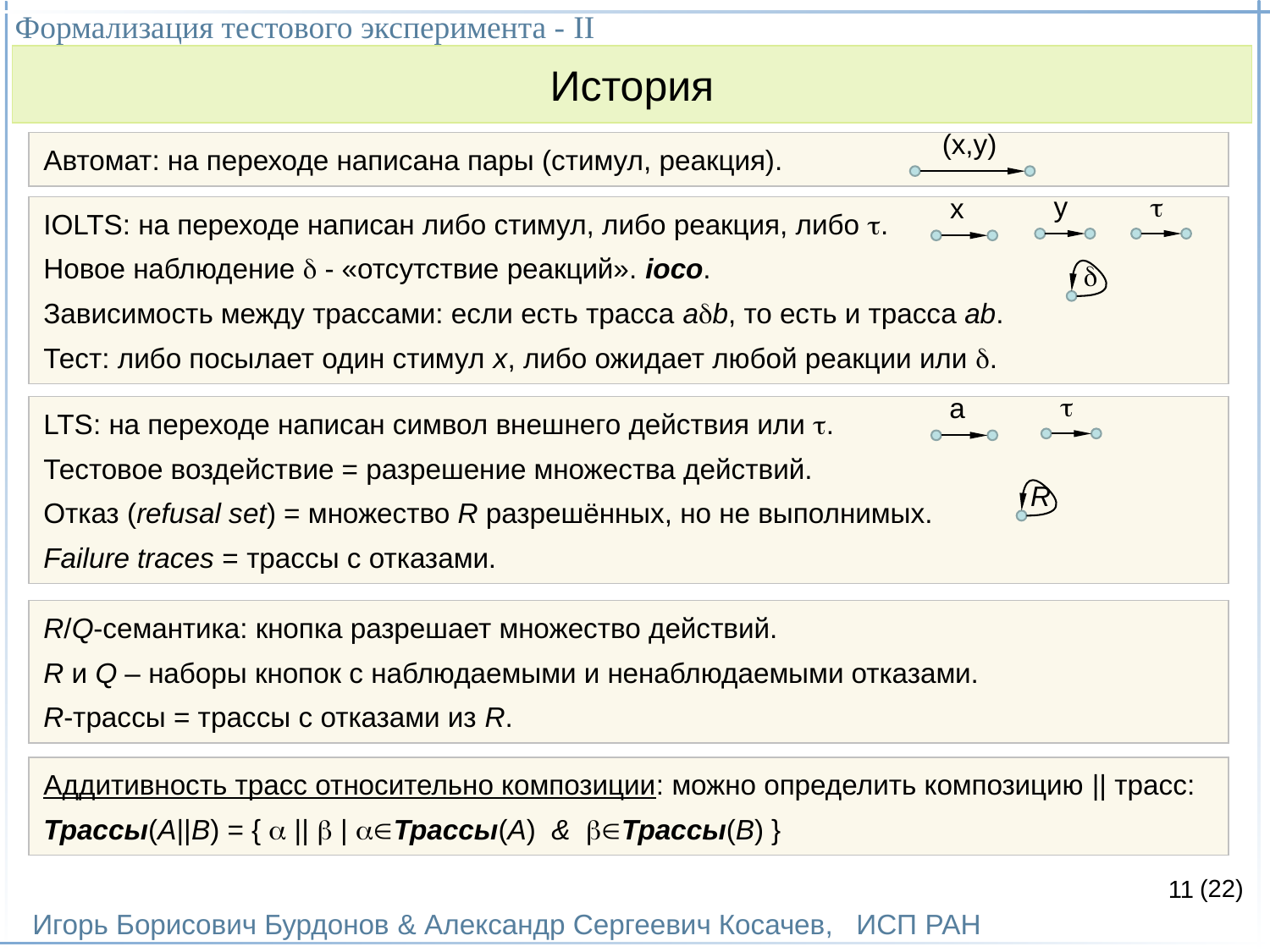

Формализация тестового эксперимента - II

Игорь Борисович Бурдонов & Александр Сергеевич Косачев,   ИСП РАН

(22)

История
(x,y)
Автомат: на переходе написана пары (стимул, реакция).

y
τ
x
IOLTS: на переходе написан либо стимул, либо реакция, либо τ.
Новое наблюдение δ - «отсутствие реакций». ioco.
Зависимость между трассами: если есть трасса aδb, то есть и трасса ab.
Тест: либо посылает один стимул x, либо ожидает любой реакции или δ.

δ

τ
a
LTS: на переходе написан символ внешнего действия или τ.
Тестовое воздействие = разрешение множества действий.
Отказ (refusal set) = множество R разрешённых, но не выполнимых.
Failure traces = трассы с отказами.

R

R/Q-семантика: кнопка разрешает множество действий.
R и Q – наборы кнопок с наблюдаемыми и ненаблюдаемыми отказами.
R-трассы = трассы с отказами из R.
Аддитивность трасс относительно композиции: можно определить композицию || трасс:
Трассы(A||B) = { α || β | α∈Трассы(A)  &  β∈Трассы(B) }
11